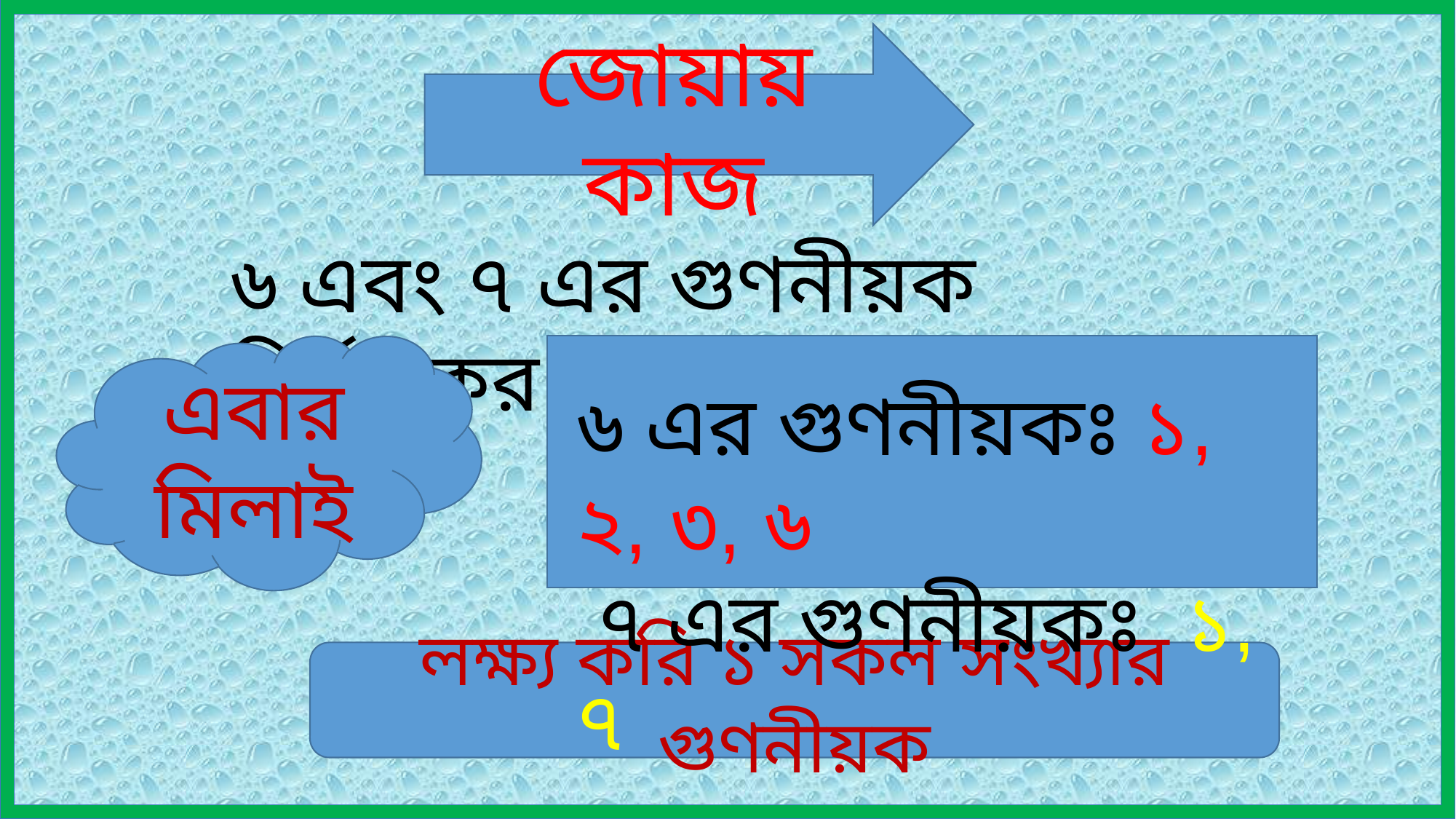

জোয়ায় কাজ
৬ এবং ৭ এর গুণনীয়ক নির্ণয় কর।
এবার মিলাই

৬ এর গুণনীয়কঃ ১, ২, ৩, ৬
 ৭ এর গুণনীয়কঃ  ১,  ৭
লক্ষ্য করি ১ সকল সংখ্যার গুণনীয়ক